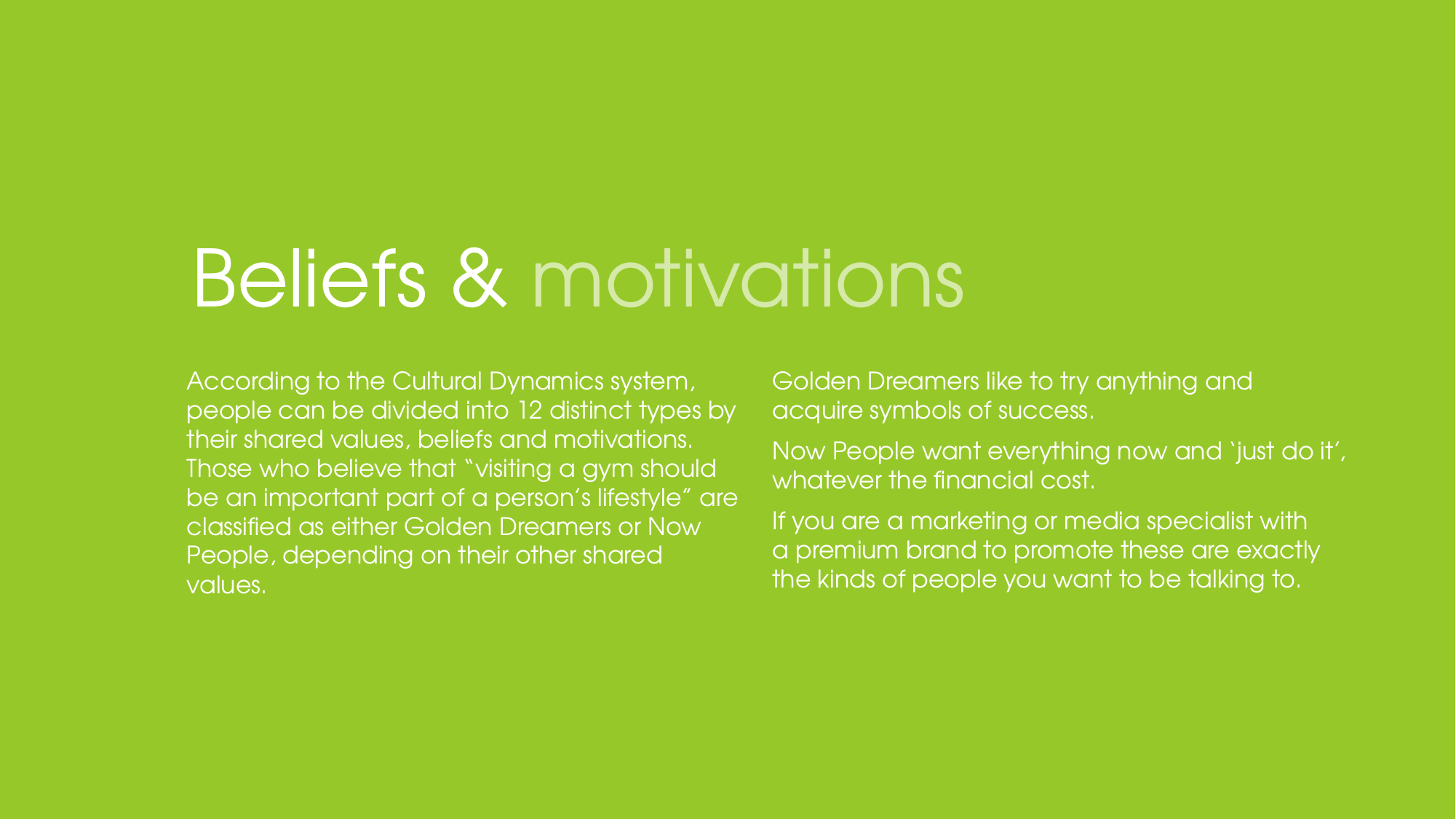

Beliefs & motivations
According to the Cultural Dynamics system, people can be divided into 12 distinct types by their shared values, beliefs and motivations. Those who believe that “visiting a gym should be an important part of a person’s lifestyle” are classified as either Golden Dreamers or Now People, depending on their other shared values.
Golden Dreamers like to try anything and acquire symbols of success.
Now People want everything now and ‘just do it’, whatever the financial cost.
If you are a marketing or media specialist with
a premium brand to promote these are exactly the kinds of people you want to be talking to.